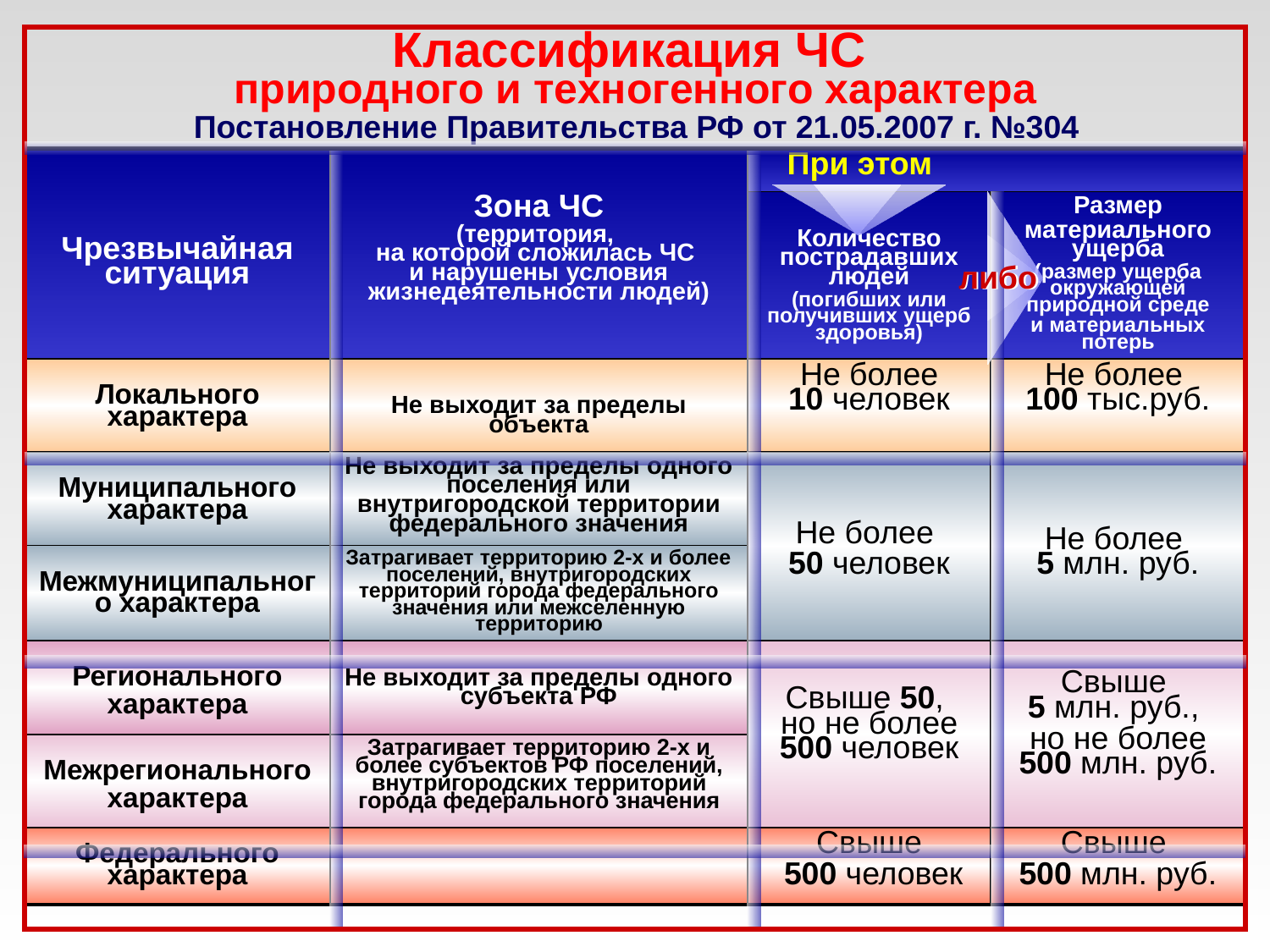

Классификация ЧС
природного и техногенного характера

Постановление Правительства РФ от 21.05.2007 г. №304
| Чрезвычайная ситуация | Зона ЧС (территория, на которой сложилась ЧС и нарушены условия жизнедеятельности людей) | При этом |  |
| --- | --- | --- | --- |
|  |  | Количество пострадавших людей (погибших или получивших ущерб здоровья) | Размер материального ущерба (размер ущерба окружающей природной среде и материальных потерь |
| Локального характера | Не выходит за пределы объекта | Не более 10 человек | Не более 100 тыс.руб. |
| Муниципального характера | Не выходит за пределы одного поселения или внутригородской территории федерального значения | Не более 50 человек | Не более 5 млн. руб. |
| Межмуниципального характера | Затрагивает территорию 2-х и более поселений, внутригородских территорий города федерального значения или межселенную территорию |  |  |
| Регионального характера | Не выходит за пределы одного субъекта РФ | Свыше 50, но не более 500 человек | Свыше 5 млн. руб., но не более 500 млн. руб. |
| Межрегионального характера | Затрагивает территорию 2-х и более субъектов РФ поселений, внутригородских территорий города федерального значения |  |  |
| Федерального характера |  | Свыше 500 человек | Свыше 500 млн. руб. |

либо